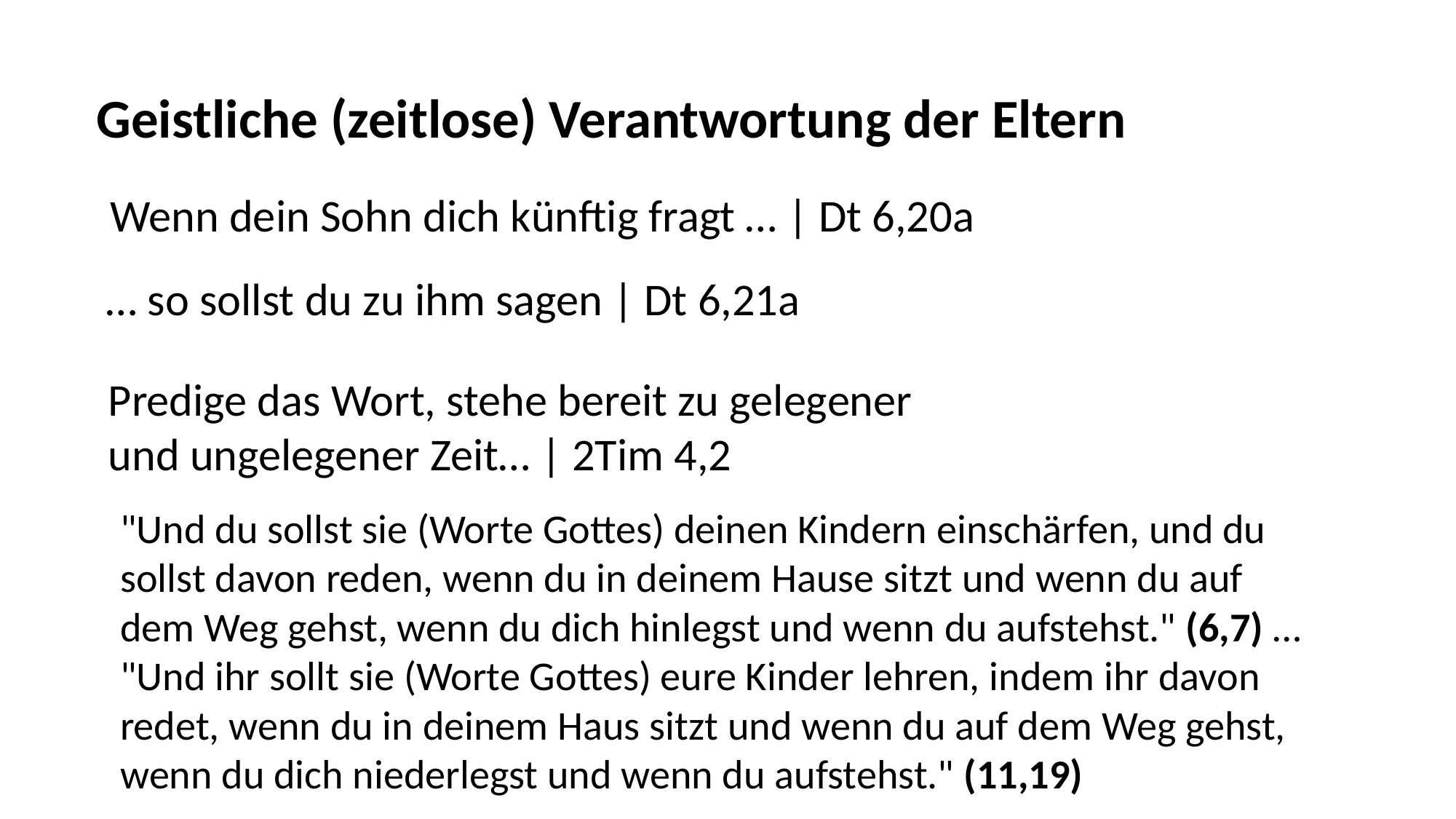

Geistliche (zeitlose) Verantwortung der Eltern
Wenn dein Sohn dich künftig fragt … | Dt 6,20a
… so sollst du zu ihm sagen | Dt 6,21a
Predige das Wort, stehe bereit zu gelegener
und ungelegener Zeit… | 2Tim 4,2
"Und du sollst sie (Worte Gottes) deinen Kindern einschärfen, und du
sollst davon reden, wenn du in deinem Hause sitzt und wenn du auf
dem Weg gehst, wenn du dich hinlegst und wenn du aufstehst." (6,7) …
"Und ihr sollt sie (Worte Gottes) eure Kinder lehren, indem ihr davon
redet, wenn du in deinem Haus sitzt und wenn du auf dem Weg gehst,
wenn du dich niederlegst und wenn du aufstehst." (11,19)